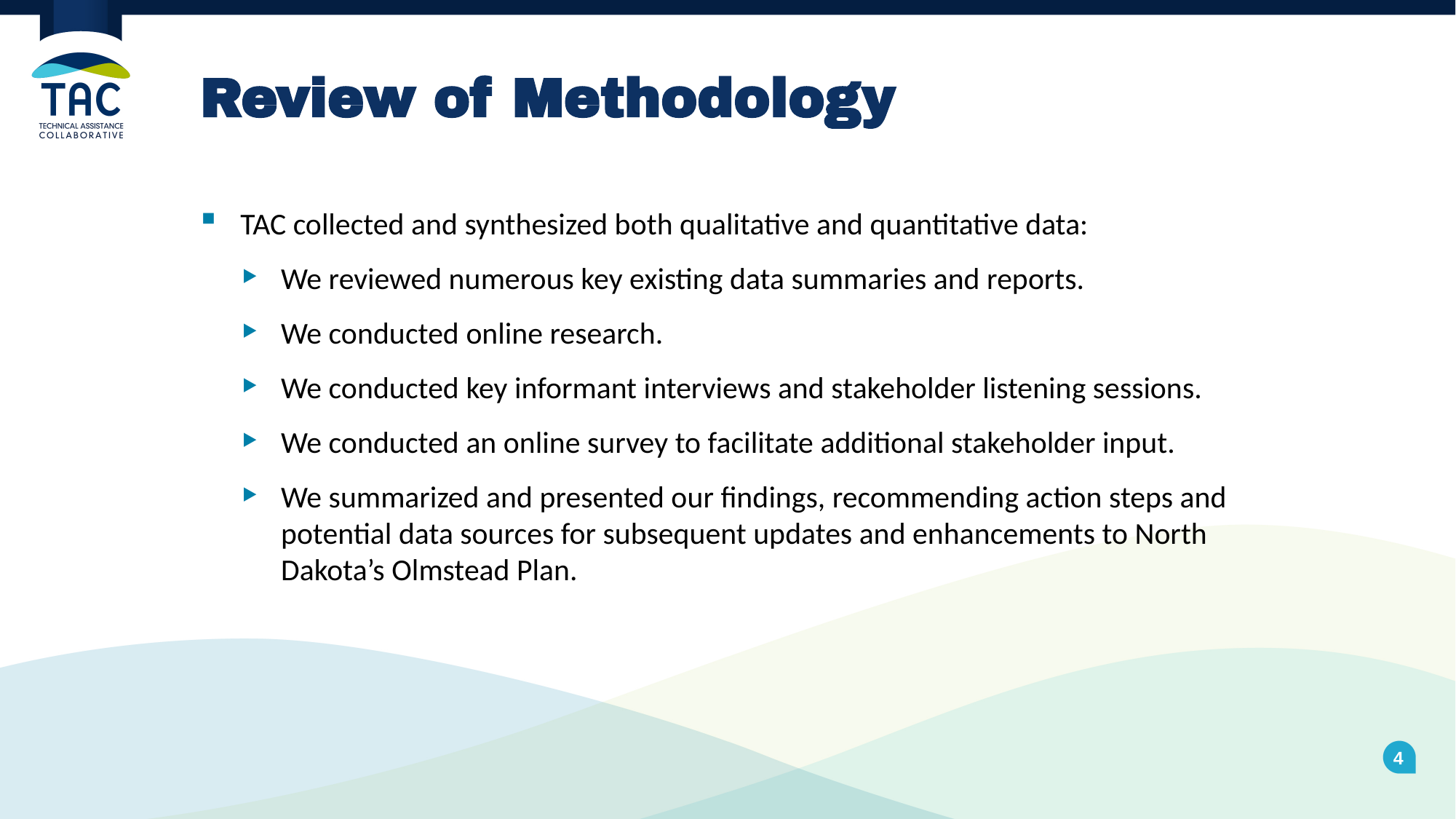

# Review of Methodology
TAC collected and synthesized both qualitative and quantitative data:
We reviewed numerous key existing data summaries and reports.
We conducted online research.
We conducted key informant interviews and stakeholder listening sessions.
We conducted an online survey to facilitate additional stakeholder input.
We summarized and presented our findings, recommending action steps and potential data sources for subsequent updates and enhancements to North Dakota’s Olmstead Plan.

4